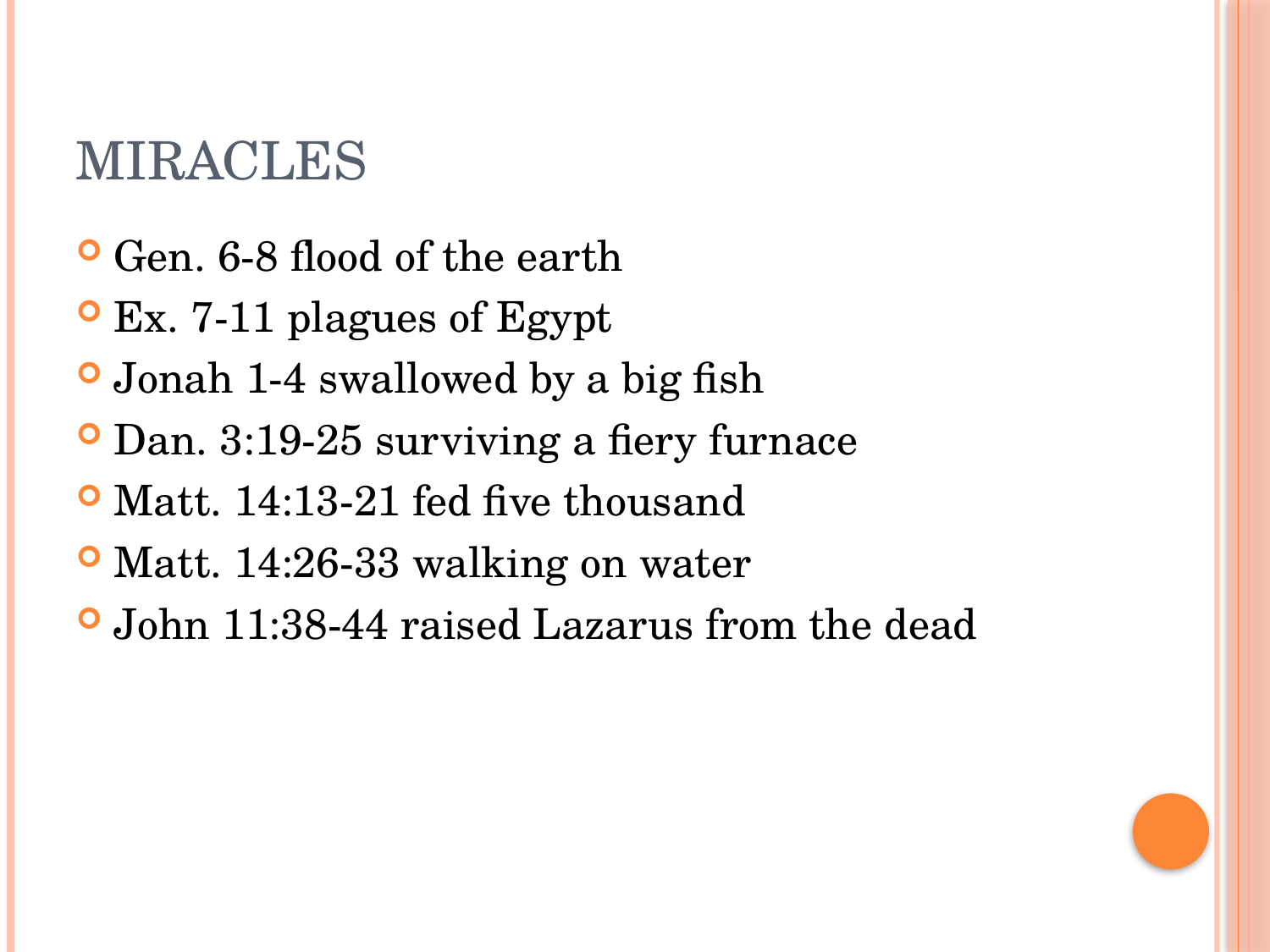

# Miracles
Gen. 6-8 flood of the earth
Ex. 7-11 plagues of Egypt
Jonah 1-4 swallowed by a big fish
Dan. 3:19-25 surviving a fiery furnace
Matt. 14:13-21 fed five thousand
Matt. 14:26-33 walking on water
John 11:38-44 raised Lazarus from the dead